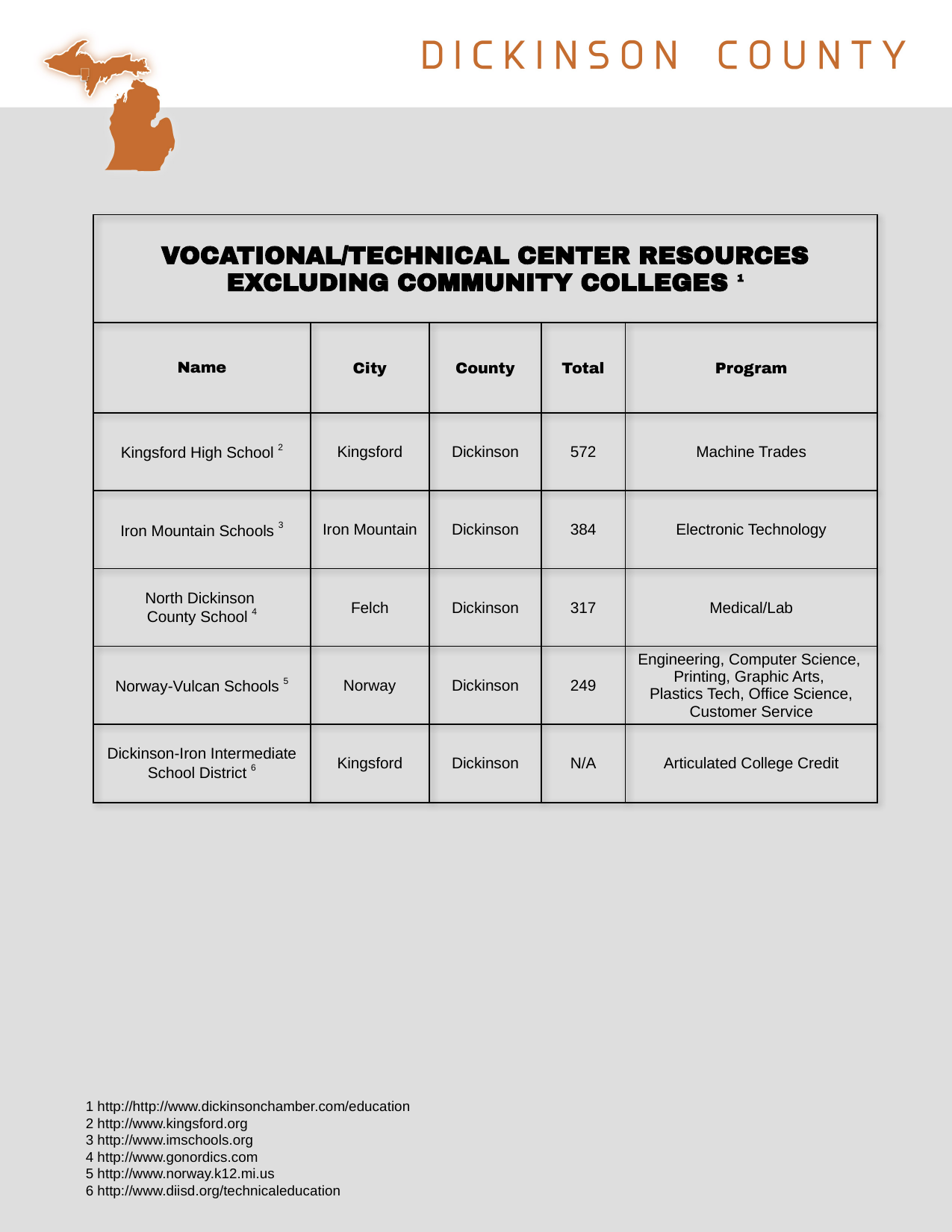

| VOCATIONAL/TECHNICAL CENTER RESOURCES EXCLUDING COMMUNITY COLLEGES 1 |  |  |  |  |
| --- | --- | --- | --- | --- |
| Name | City | County | Total | Program |
| Kingsford High School 2 | Kingsford | Dickinson | 572 | Machine Trades |
| Iron Mountain Schools 3 | Iron Mountain | Dickinson | 384 | Electronic Technology |
| North Dickinson County School 4 | Felch | Dickinson | 317 | Medical/Lab |
| Norway-Vulcan Schools 5 | Norway | Dickinson | 249 | Engineering, Computer Science, Printing, Graphic Arts, Plastics Tech, Office Science, Customer Service |
| Dickinson-Iron Intermediate School District 6 | Kingsford | Dickinson | N/A | Articulated College Credit |
1 http://http://www.dickinsonchamber.com/education
2 http://www.kingsford.org
3 http://www.imschools.org
4 http://www.gonordics.com
5 http://www.norway.k12.mi.us
6 http://www.diisd.org/technicaleducation